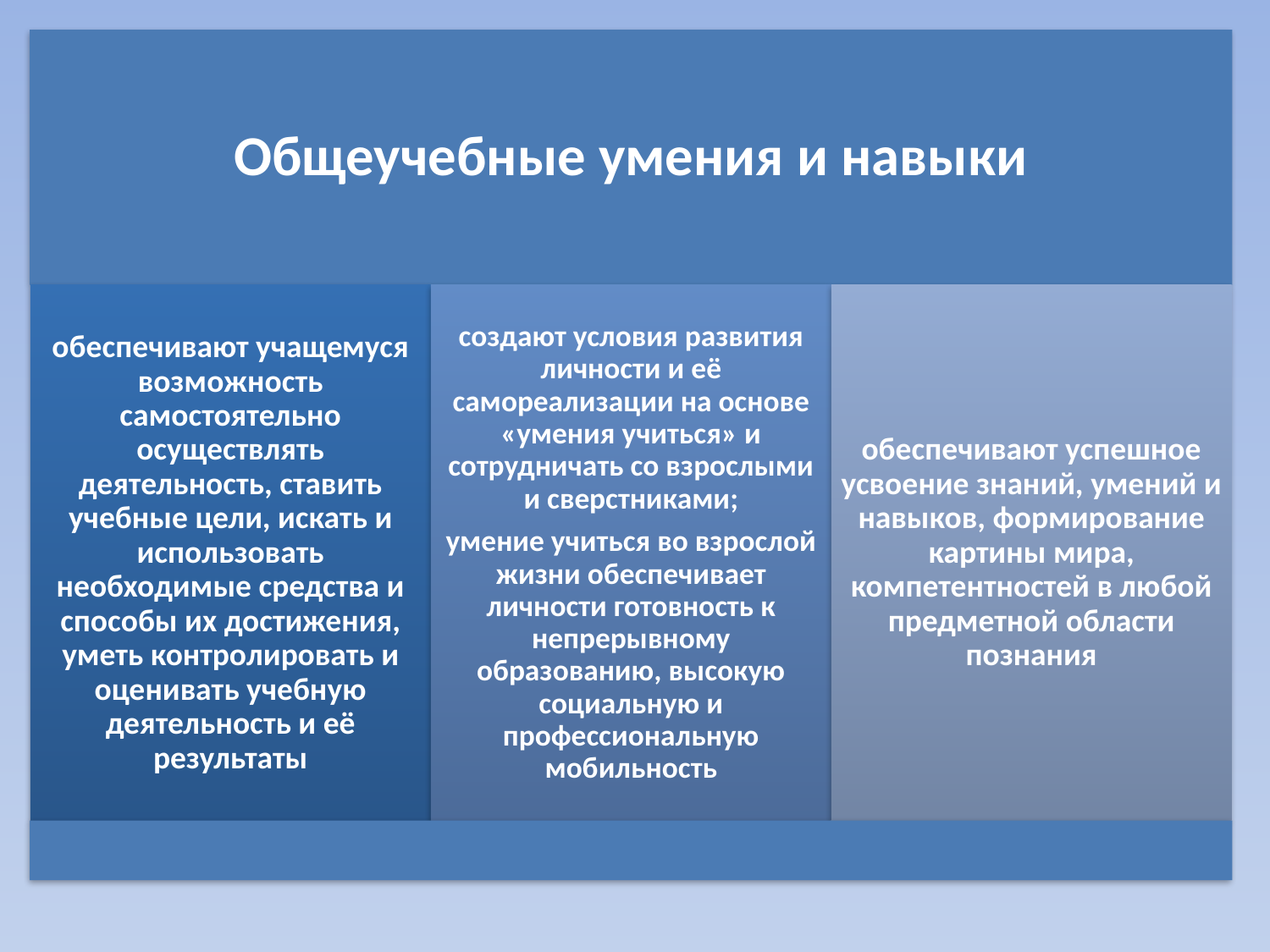

Общеучебные умения и навыки
обеспечивают учащемуся возможность самостоятельно осуществлять деятельность, ставить учебные цели, искать и использовать необходимые средства и способы их достижения, уметь контролировать и оценивать учебную деятельность и её результаты
создают условия развития личности и её самореализации на основе «умения учиться» и сотрудничать со взрослыми и сверстниками;
умение учиться во взрослой жизни обеспечивает личности готовность к непрерывному образованию, высокую социальную и профессиональную мобильность
обеспечивают успешное усвоение знаний, умений и навыков, формирование картины мира, компетентностей в любой предметной области познания